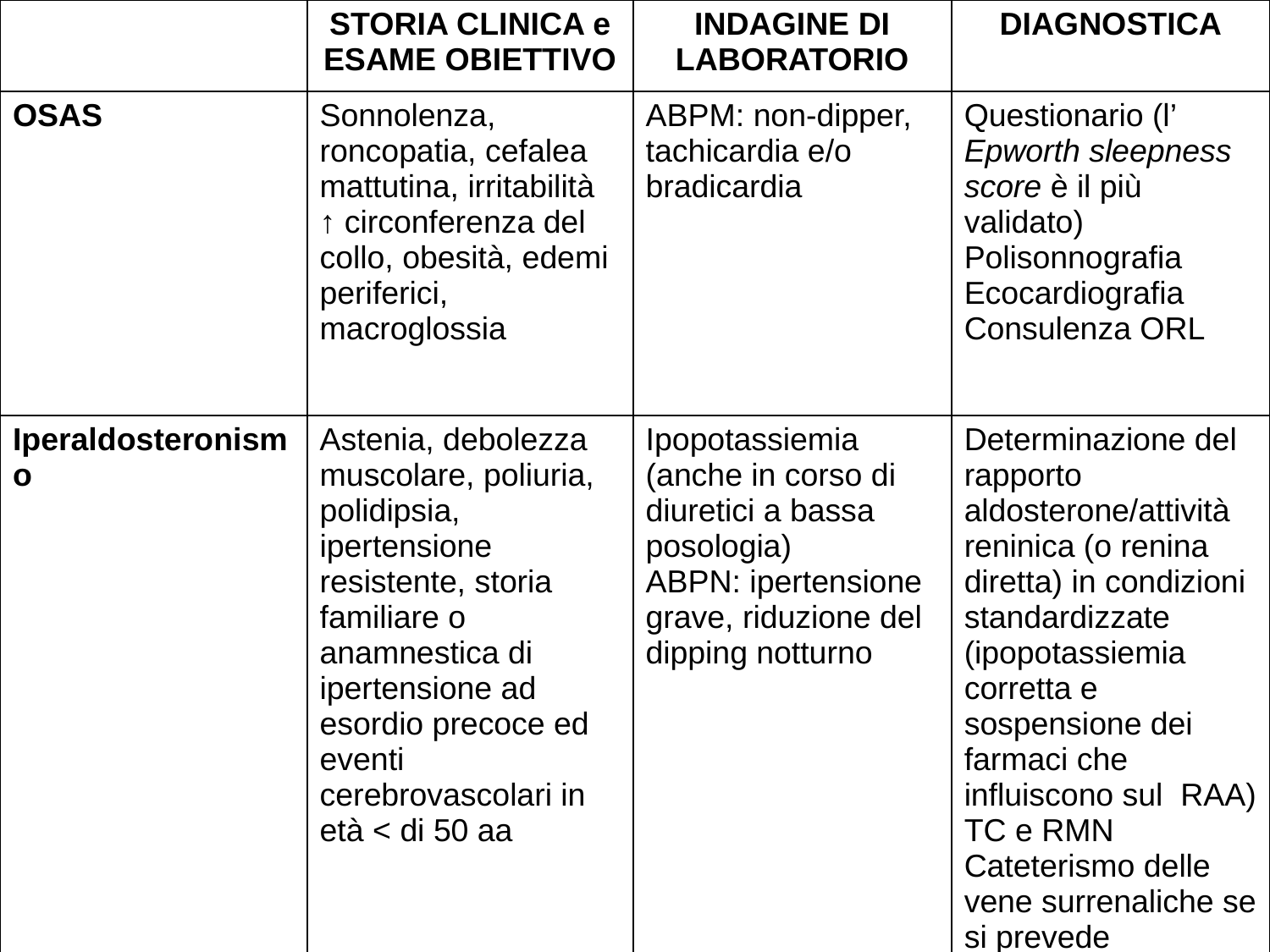

|  | STORIA CLINICA e ESAME OBIETTIVO | INDAGINE DI LABORATORIO | DIAGNOSTICA |
| --- | --- | --- | --- |
| OSAS | Sonnolenza, roncopatia, cefalea mattutina, irritabilità ↑ circonferenza del collo, obesità, edemi periferici, macroglossia | ABPM: non-dipper, tachicardia e/o bradicardia | Questionario (l’ Epworth sleepness score è il più validato) Polisonnografia Ecocardiografia Consulenza ORL |
| Iperaldosteronismo | Astenia, debolezza muscolare, poliuria, polidipsia, ipertensione resistente, storia familiare o anamnestica di ipertensione ad esordio precoce ed eventi cerebrovascolari in età < di 50 aa | Ipopotassiemia (anche in corso di diuretici a bassa posologia) ABPN: ipertensione grave, riduzione del dipping notturno | Determinazione del rapporto aldosterone/attività reninica (o renina diretta) in condizioni standardizzate (ipopotassiemia corretta e sospensione dei farmaci che influiscono sul RAA) TC e RMN Cateterismo delle vene surrenaliche se si prevede intervento chirurgico |
#